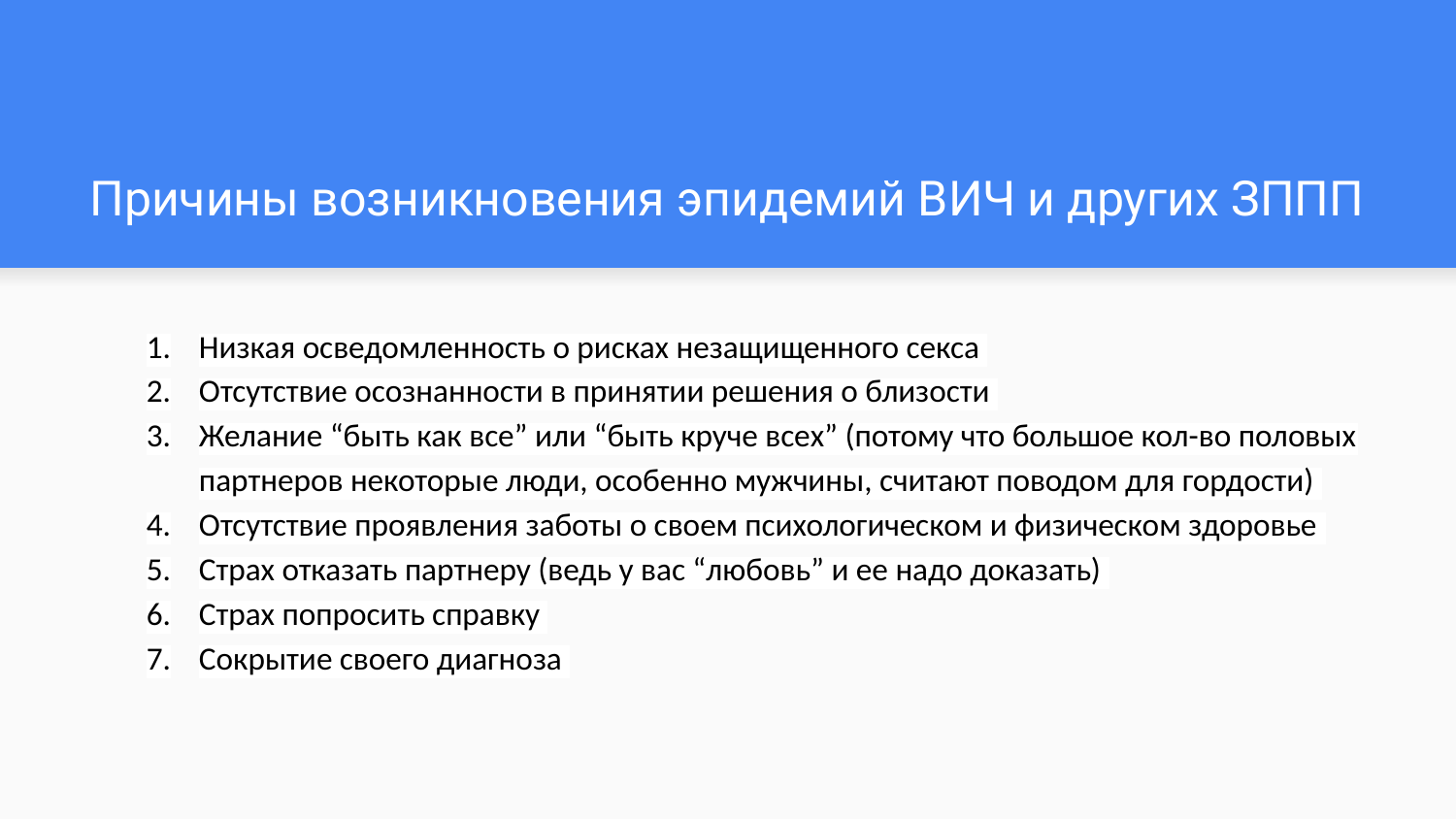

# Причины возникновения эпидемий ВИЧ и других ЗППП
Низкая осведомленность о рисках незащищенного секса
Отсутствие осознанности в принятии решения о близости
Желание “быть как все” или “быть круче всех” (потому что большое кол-во половых партнеров некоторые люди, особенно мужчины, считают поводом для гордости)
Отсутствие проявления заботы о своем психологическом и физическом здоровье
Страх отказать партнеру (ведь у вас “любовь” и ее надо доказать)
Страх попросить справку
Сокрытие своего диагноза